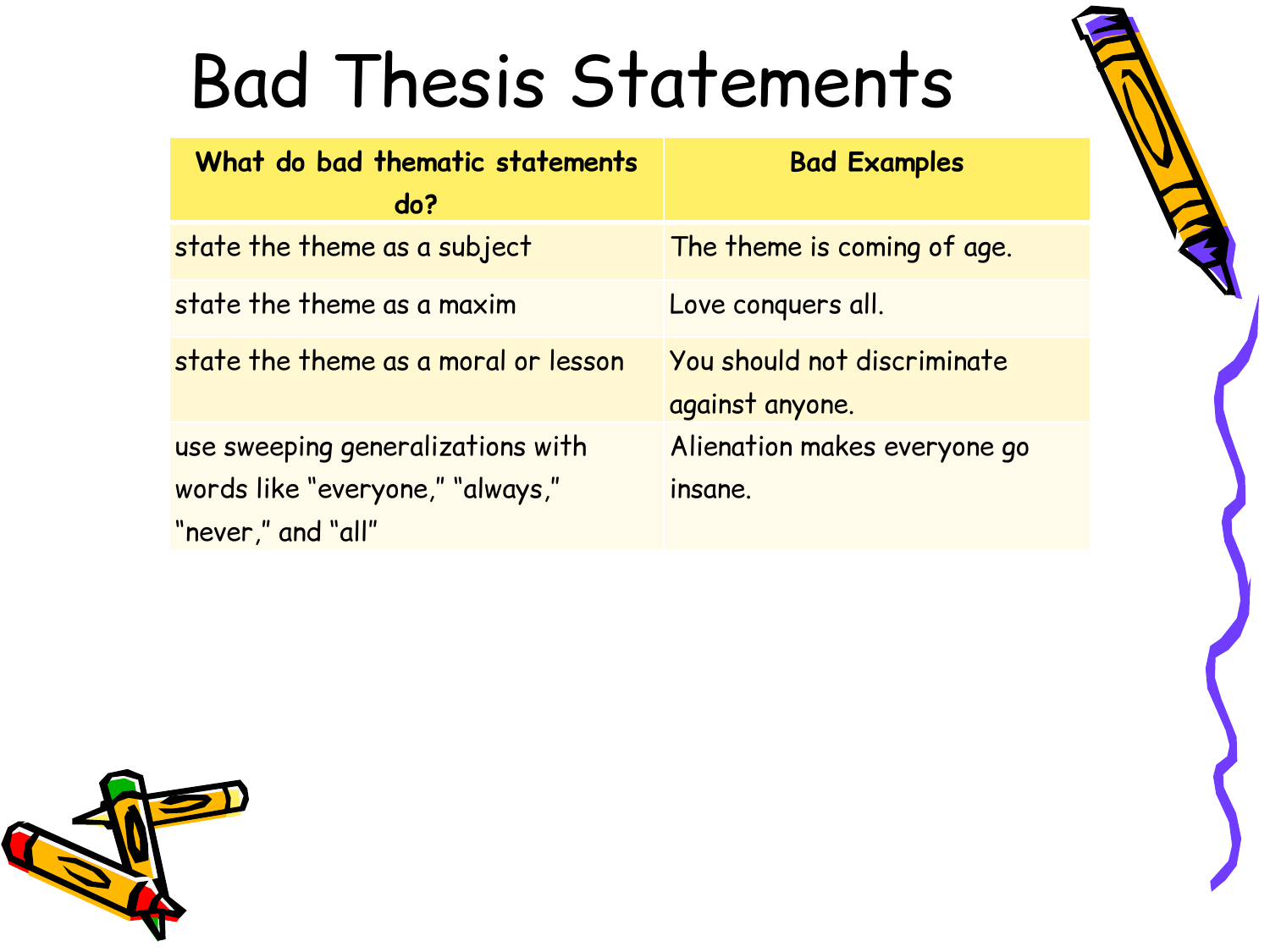

# Bad Thesis Statements
| What do bad thematic statements do? | Bad Examples |
| --- | --- |
| state the theme as a subject | The theme is coming of age. |
| state the theme as a maxim | Love conquers all. |
| state the theme as a moral or lesson | You should not discriminate against anyone. |
| use sweeping generalizations with words like “everyone,” “always,” “never,” and “all” | Alienation makes everyone go insane. |